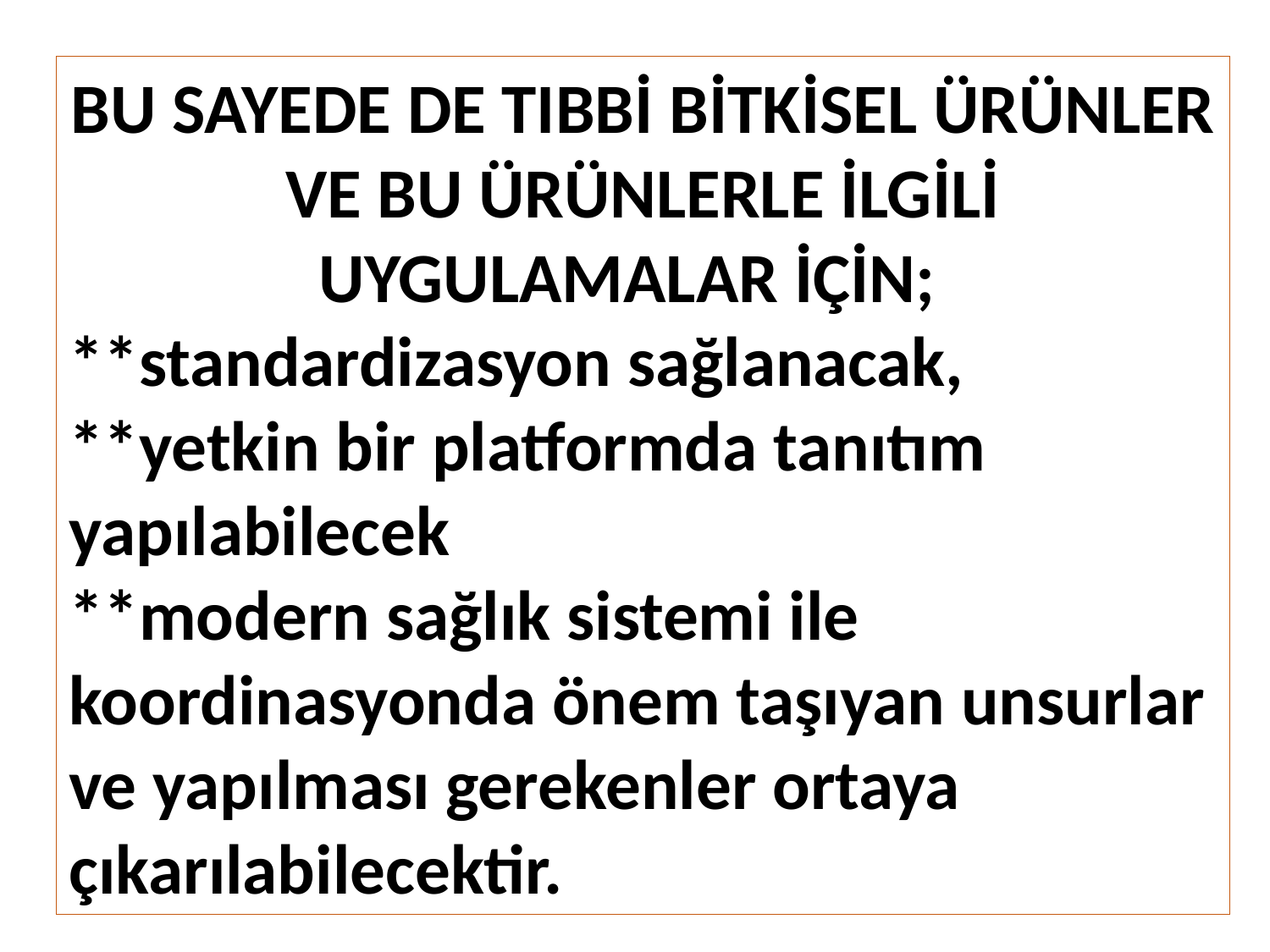

BU SAYEDE DE TIBBİ BİTKİSEL ÜRÜNLER VE BU ÜRÜNLERLE İLGİLİ UYGULAMALAR İÇİN;
**standardizasyon sağlanacak,
**yetkin bir platformda tanıtım yapılabilecek
**modern sağlık sistemi ile koordinasyonda önem taşıyan unsurlar ve yapılması gerekenler ortaya çıkarılabilecektir.